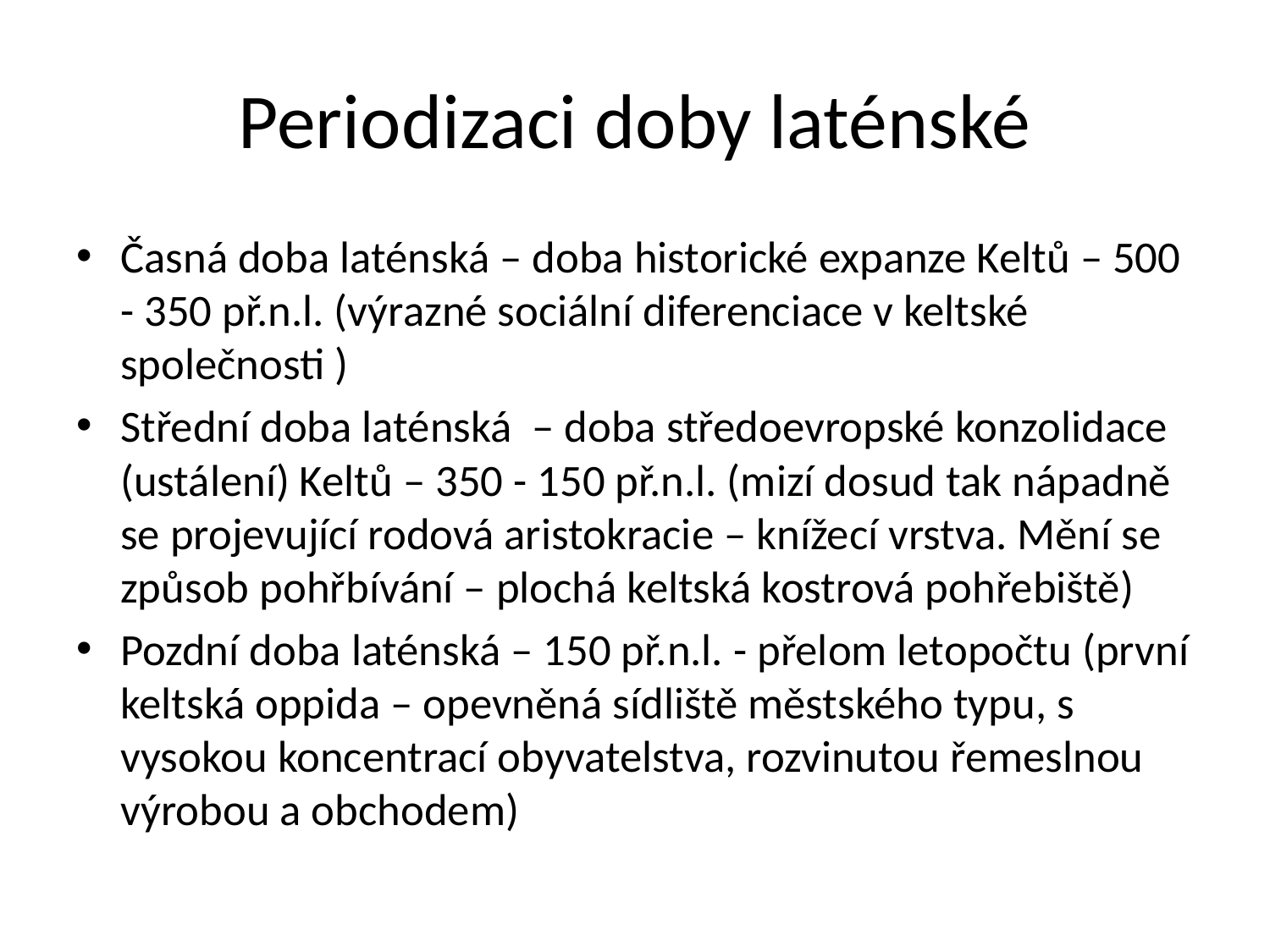

# Periodizaci doby laténské
Časná doba laténská – doba historické expanze Keltů – 500 - 350 př.n.l. (výrazné sociální diferenciace v keltské společnosti )
Střední doba laténská  – doba středoevropské konzolidace (ustálení) Keltů – 350 - 150 př.n.l. (mizí dosud tak nápadně se projevující rodová aristokracie – knížecí vrstva. Mění se způsob pohřbívání – plochá keltská kostrová pohřebiště)
Pozdní doba laténská – 150 př.n.l. - přelom letopočtu (první keltská oppida – opevněná sídliště městského typu, s vysokou koncentrací obyvatelstva, rozvinutou řemeslnou výrobou a obchodem)